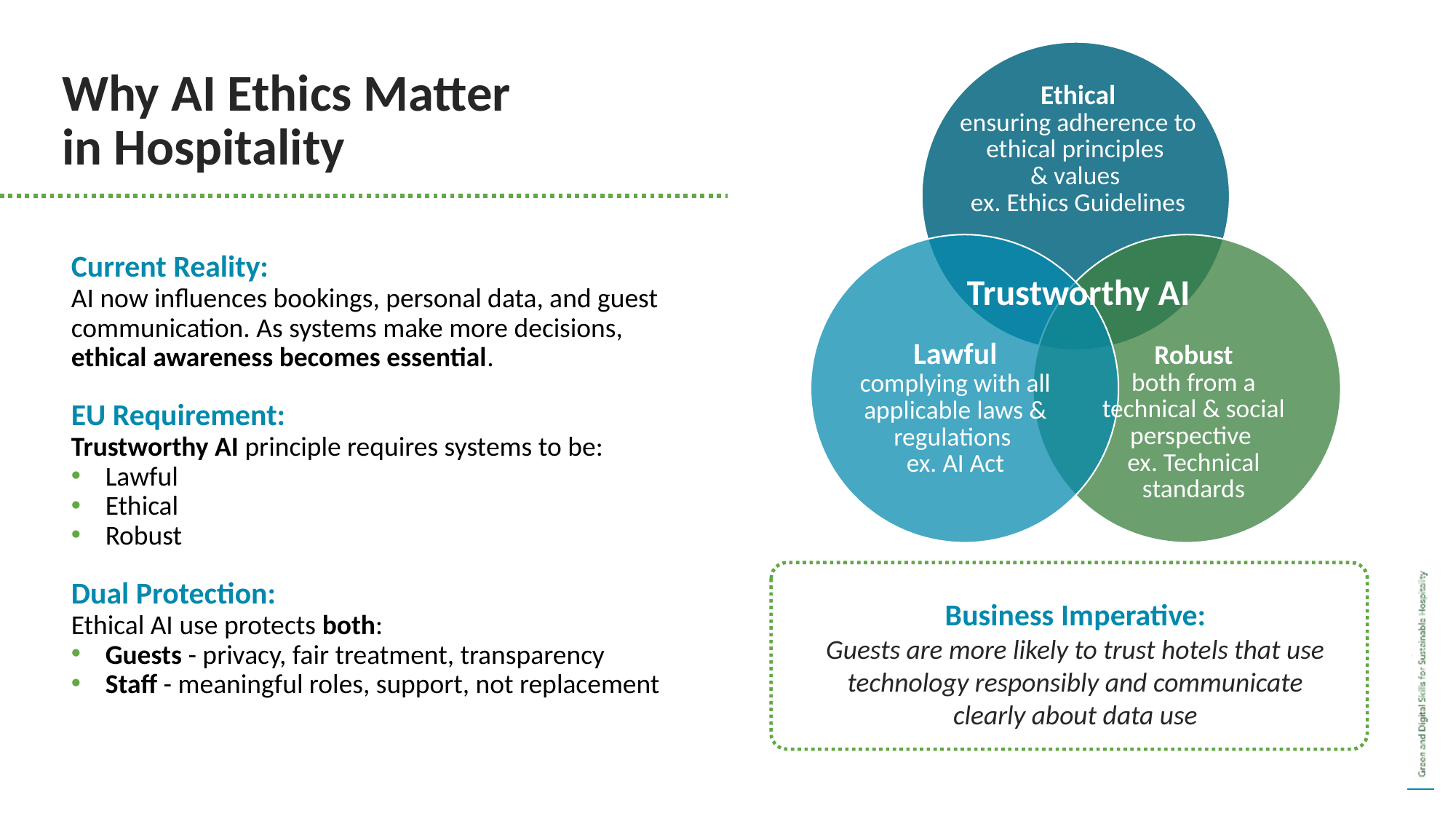

Why AI Ethics Matter in Hospitality

Ethical
ensuring adherence to ethical principles
& values
ex. Ethics Guidelines
Current Reality:
AI now influences bookings, personal data, and guest communication. As systems make more decisions,
ethical awareness becomes essential.
EU Requirement:
Trustworthy AI principle requires systems to be:
Lawful
Ethical
Robust

Dual Protection:
Ethical AI use protects both:
Guests - privacy, fair treatment, transparency
Staff - meaningful roles, support, not replacement
Trustworthy AI
Robust
both from a technical & social perspective
ex. Technical standards
Lawful
complying with all applicable laws & regulations
ex. AI Act

Business Imperative:
Guests are more likely to trust hotels that use technology responsibly and communicate clearly about data use